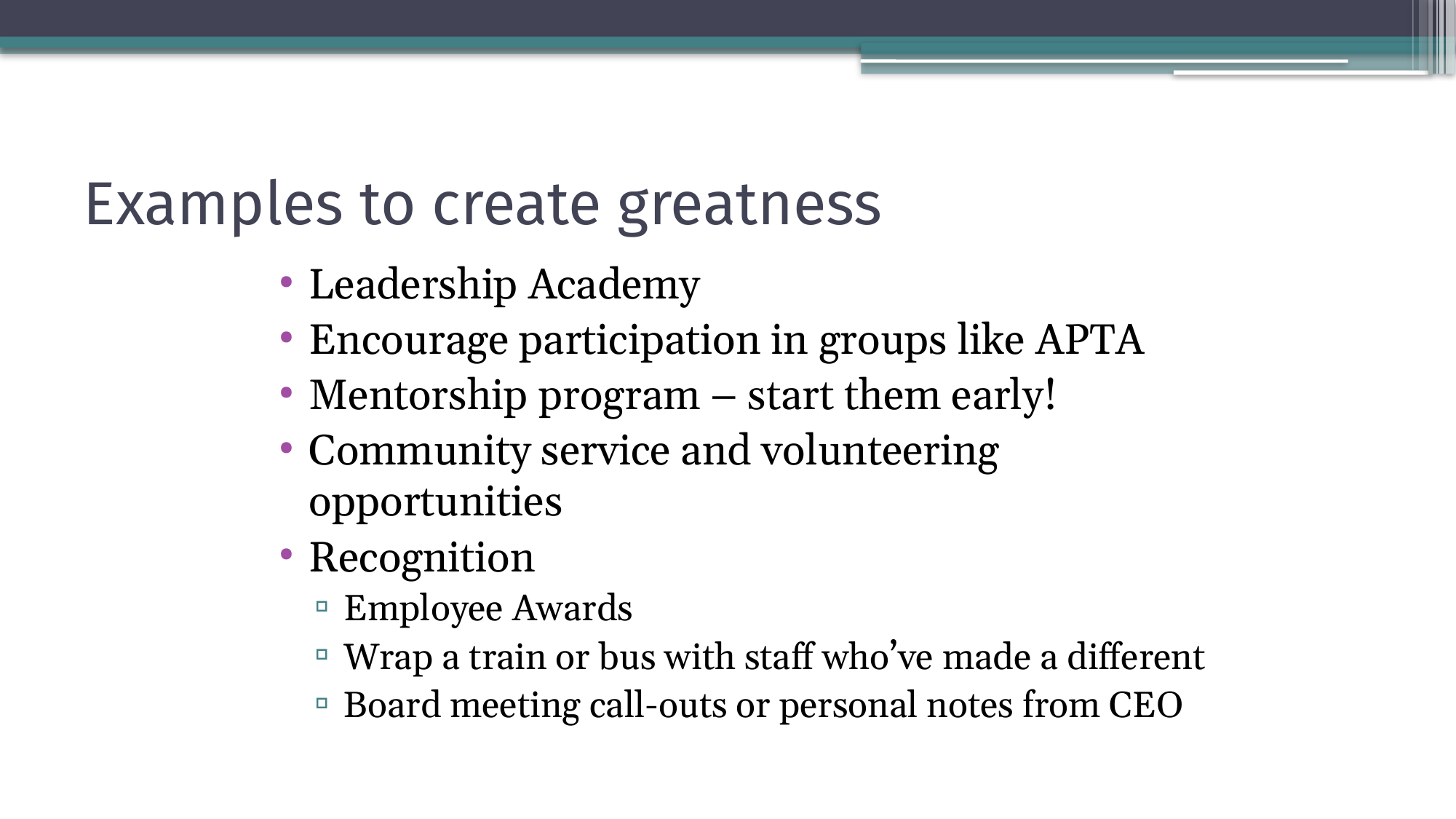

# Examples to create greatness
Leadership Academy
Encourage participation in groups like APTA
Mentorship program – start them early!
Community service and volunteering opportunities
Recognition
Employee Awards
Wrap a train or bus with staff who’ve made a different
Board meeting call-outs or personal notes from CEO